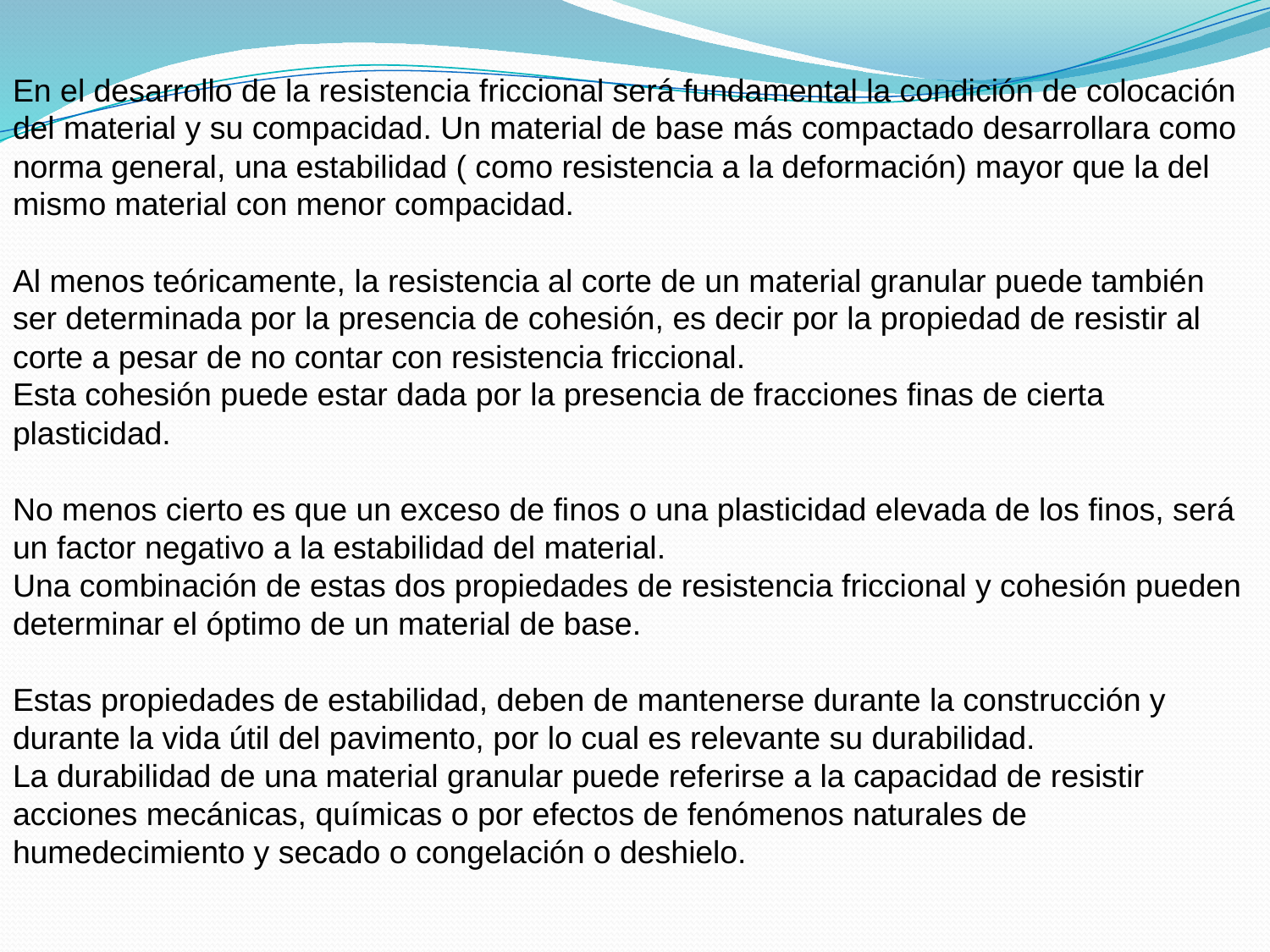

En el desarrollo de la resistencia friccional será fundamental la condición de colocación del material y su compacidad. Un material de base más compactado desarrollara como norma general, una estabilidad ( como resistencia a la deformación) mayor que la del mismo material con menor compacidad.

Al menos teóricamente, la resistencia al corte de un material granular puede también ser determinada por la presencia de cohesión, es decir por la propiedad de resistir al corte a pesar de no contar con resistencia friccional.
Esta cohesión puede estar dada por la presencia de fracciones finas de cierta plasticidad.

No menos cierto es que un exceso de finos o una plasticidad elevada de los finos, será un factor negativo a la estabilidad del material.
Una combinación de estas dos propiedades de resistencia friccional y cohesión pueden determinar el óptimo de un material de base.

Estas propiedades de estabilidad, deben de mantenerse durante la construcción y durante la vida útil del pavimento, por lo cual es relevante su durabilidad.
La durabilidad de una material granular puede referirse a la capacidad de resistir acciones mecánicas, químicas o por efectos de fenómenos naturales de humedecimiento y secado o congelación o deshielo.